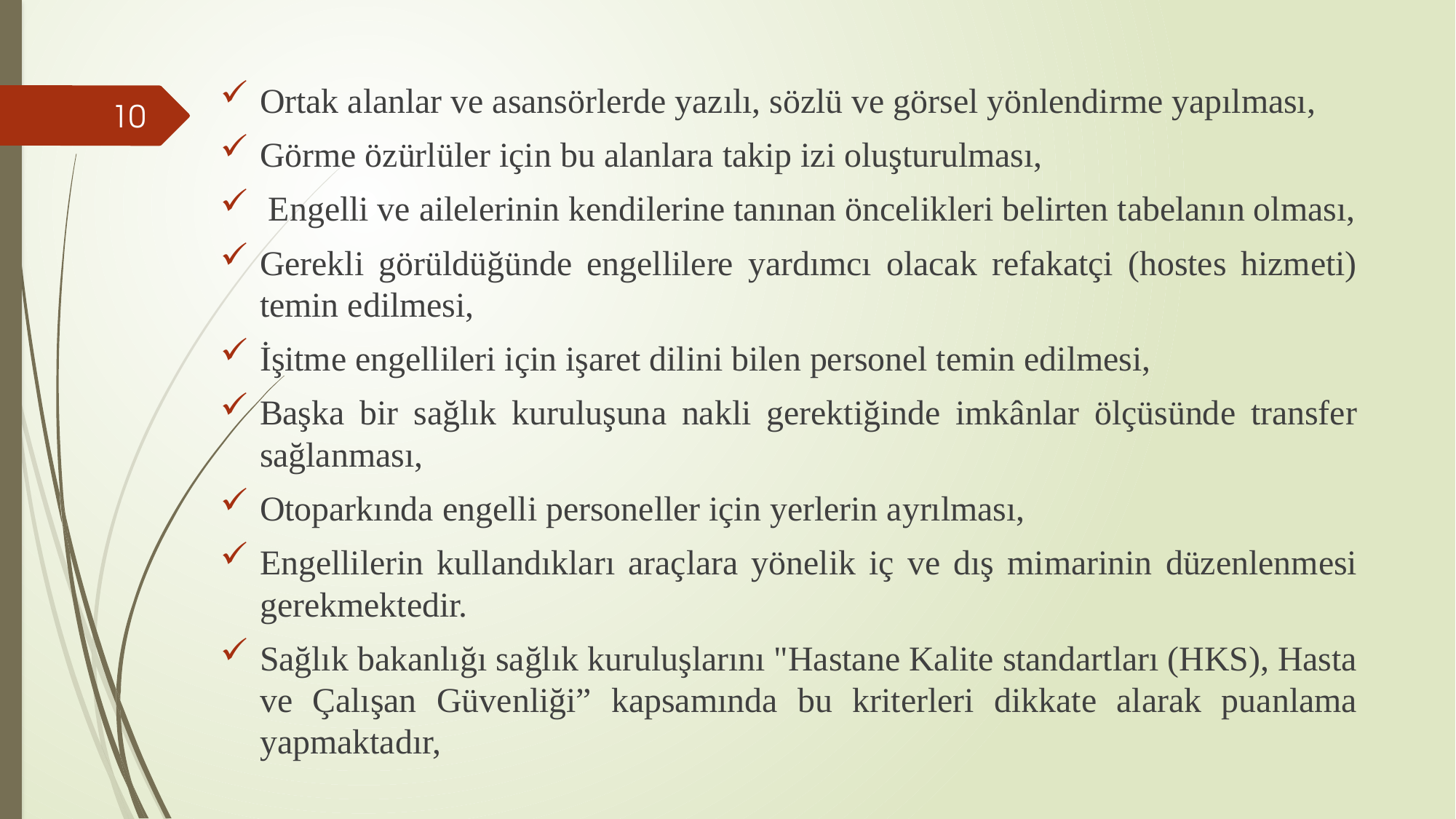

#
Ortak alanlar ve asansörlerde yazılı, sözlü ve görsel yönlendirme yapılması,
Görme özürlüler için bu alanlara takip izi oluşturulması,
 Engelli ve ailelerinin kendilerine tanınan öncelikleri belirten tabelanın olması,
Gerekli görüldüğünde engellilere yardımcı olacak refakatçi (hostes hizmeti) temin edilmesi,
İşitme engellileri için işaret dilini bilen personel temin edilmesi,
Başka bir sağlık kuruluşuna nakli gerektiğinde imkânlar ölçüsünde transfer sağlanması,
Otoparkında engelli personeller için yerlerin ayrılması,
Engellilerin kullandıkları araçlara yönelik iç ve dış mimarinin düzenlenmesi gerekmektedir.
Sağlık bakanlığı sağlık kuruluşlarını "Hastane Kalite standartları (HKS), Hasta ve Çalışan Güvenliği” kapsamında bu kriterleri dikkate alarak puanlama yapmaktadır,
10